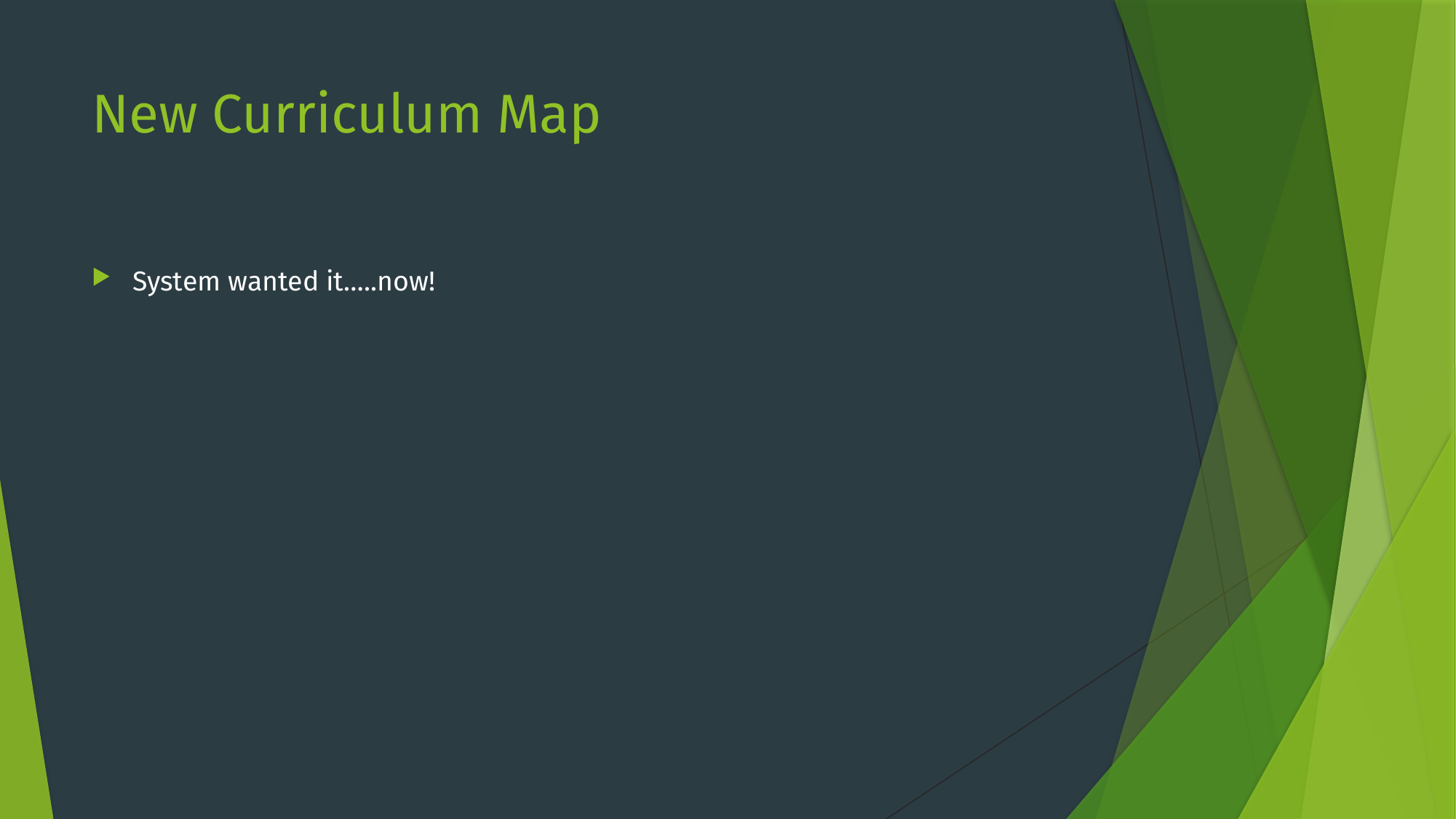

# New Curriculum Map
System wanted it…..now!